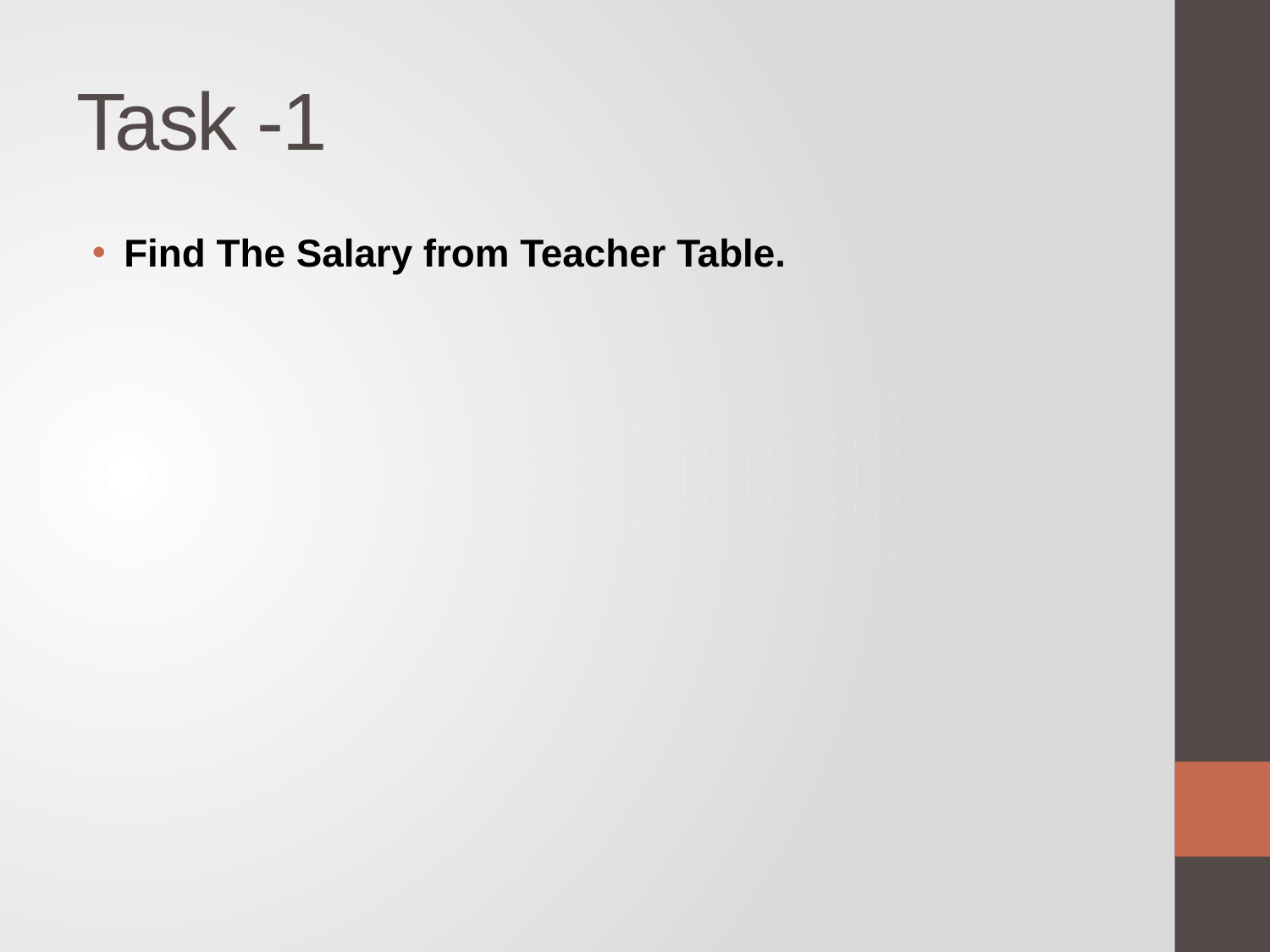

# Task -1
Find The Salary from Teacher Table.